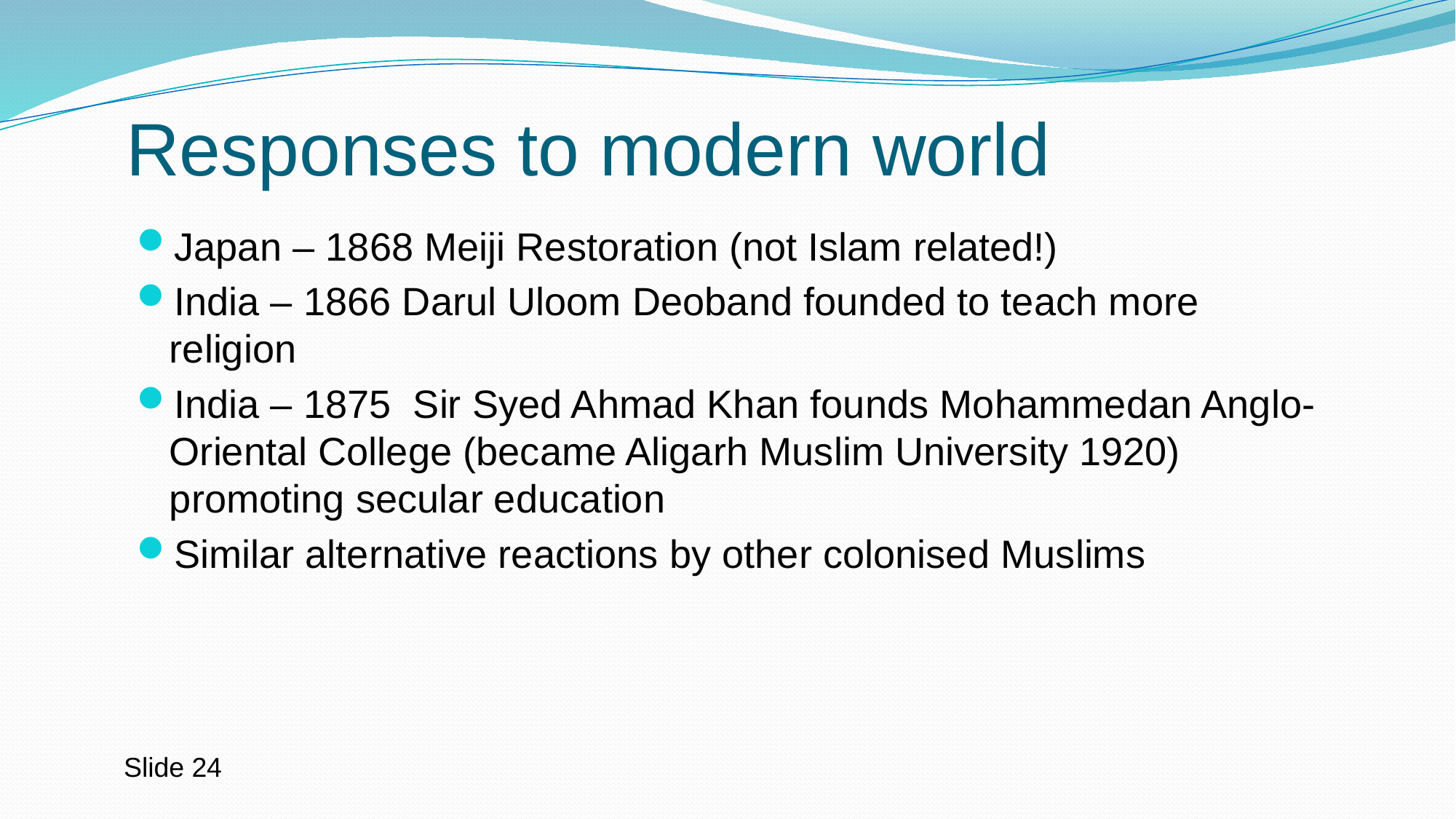

# Responses to modern world
Japan – 1868 Meiji Restoration (not Islam related!)
India – 1866 Darul Uloom Deoband founded to teach more religion
India – 1875  Sir Syed Ahmad Khan founds Mohammedan Anglo-Oriental College (became Aligarh Muslim University 1920) promoting secular education
Similar alternative reactions by other colonised Muslims
Slide 24